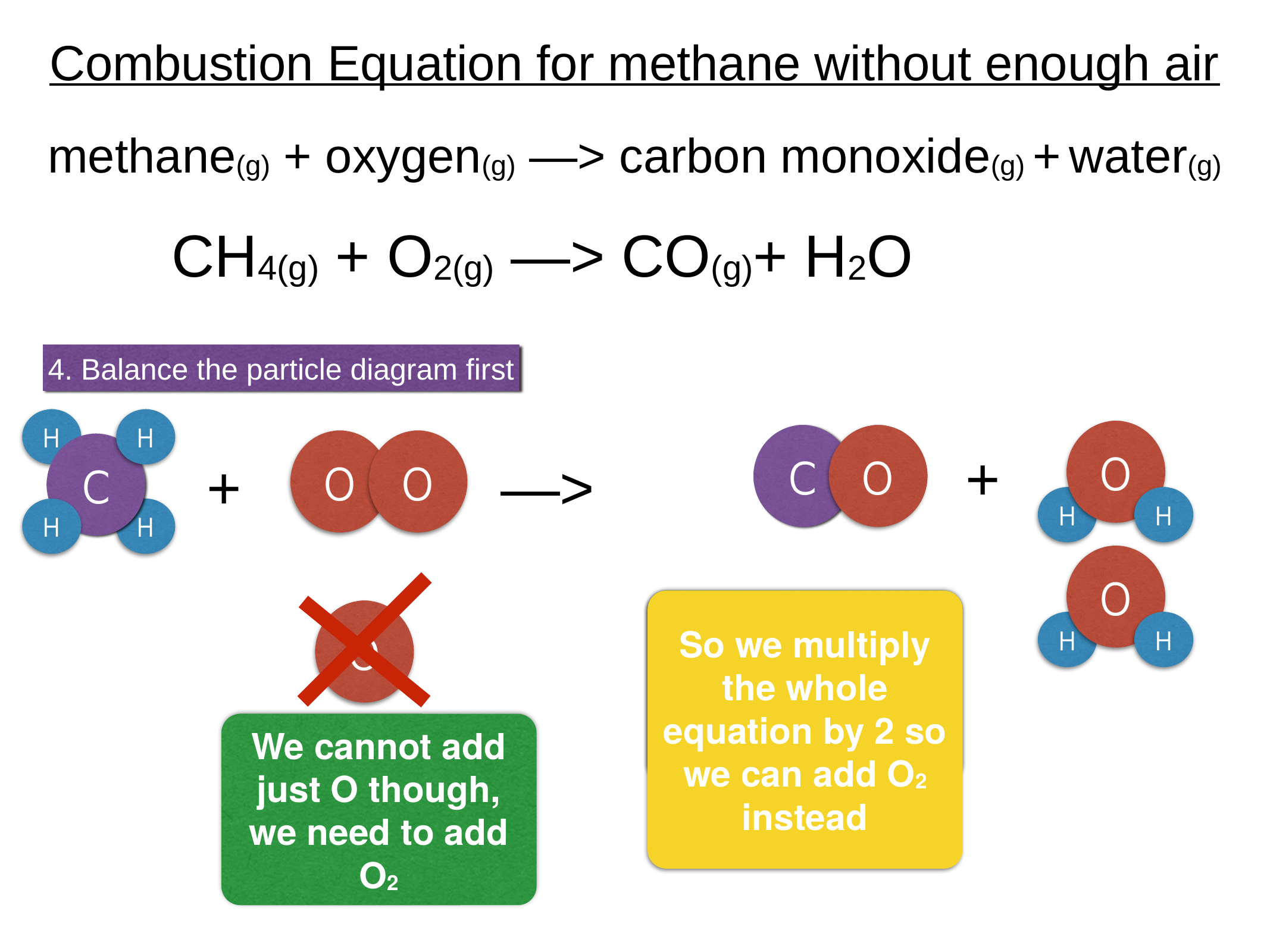

2. Replace words with symbols
2. Draw the particle diagrams
Combustion Equation for methane without enough air
methane(g) + oxygen(g) —> carbon monoxide(g) + water(g)
CH4(g) + O2(g) —> CO(g)+ H2O
4. Balance the particle diagram first
H
H
C
H
H
O
H
H
C
O
O
O
+
H2(g) +              ) —> H2O(g)
O
H
H

The products now have 4 hydrogen atoms
Now we have the problem of uneven oxygen atoms.
So we multiply the whole equation by 2 so we can add O2 instead
O

We cannot add just O though, we need to add O2